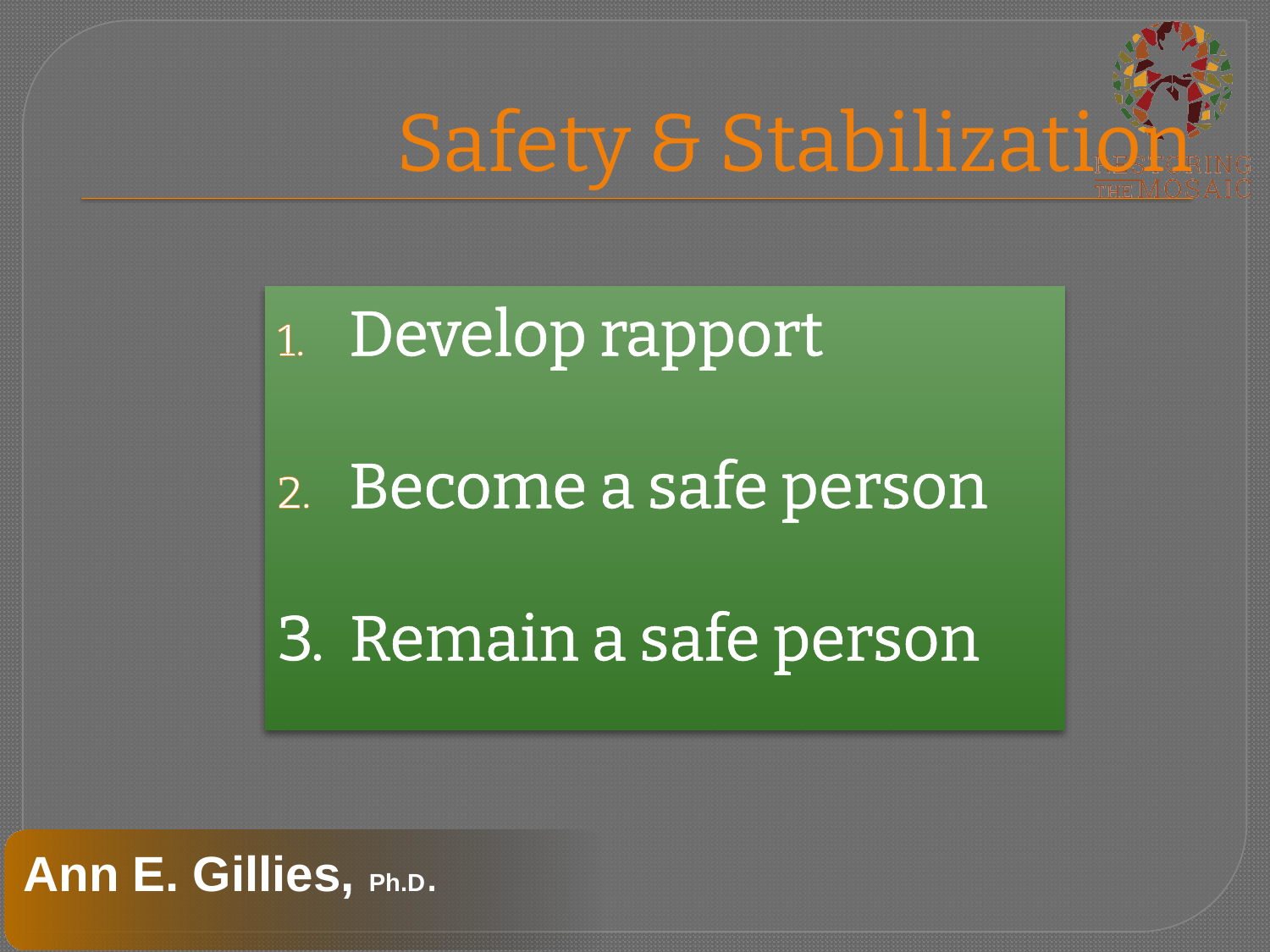

# Safety & Stabilization
Develop rapport

Become a safe person

3.  Remain a safe person